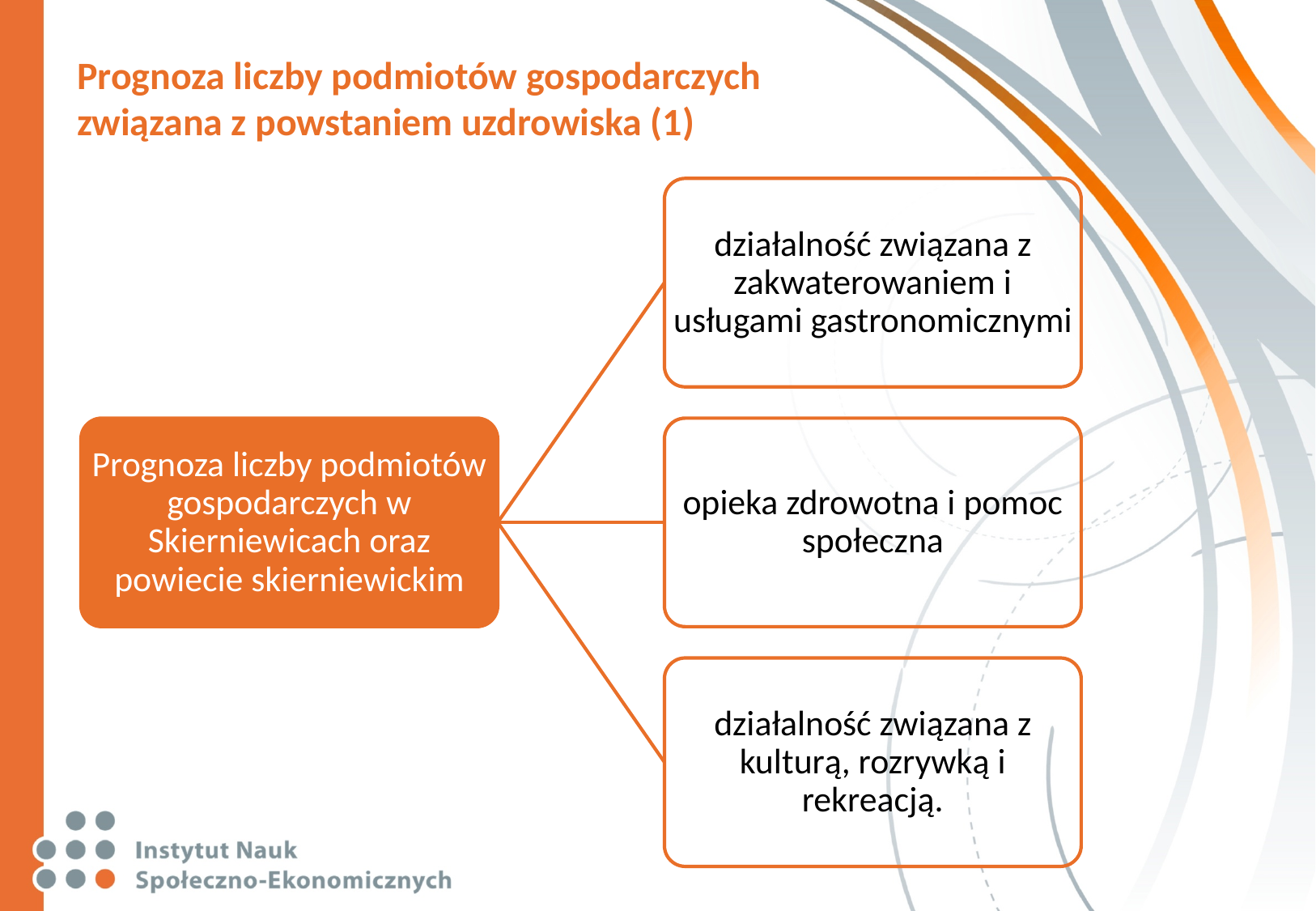

# Prognoza liczby podmiotów gospodarczych związana z powstaniem uzdrowiska (1)
Prognoza liczby podmiotów gospodarczych w Skierniewicach oraz powiecie skierniewickim

działalność związana z zakwaterowaniem i usługami gastronomicznymi

opieka zdrowotna i pomoc społeczna

działalność związana z kulturą, rozrywką i rekreacją.